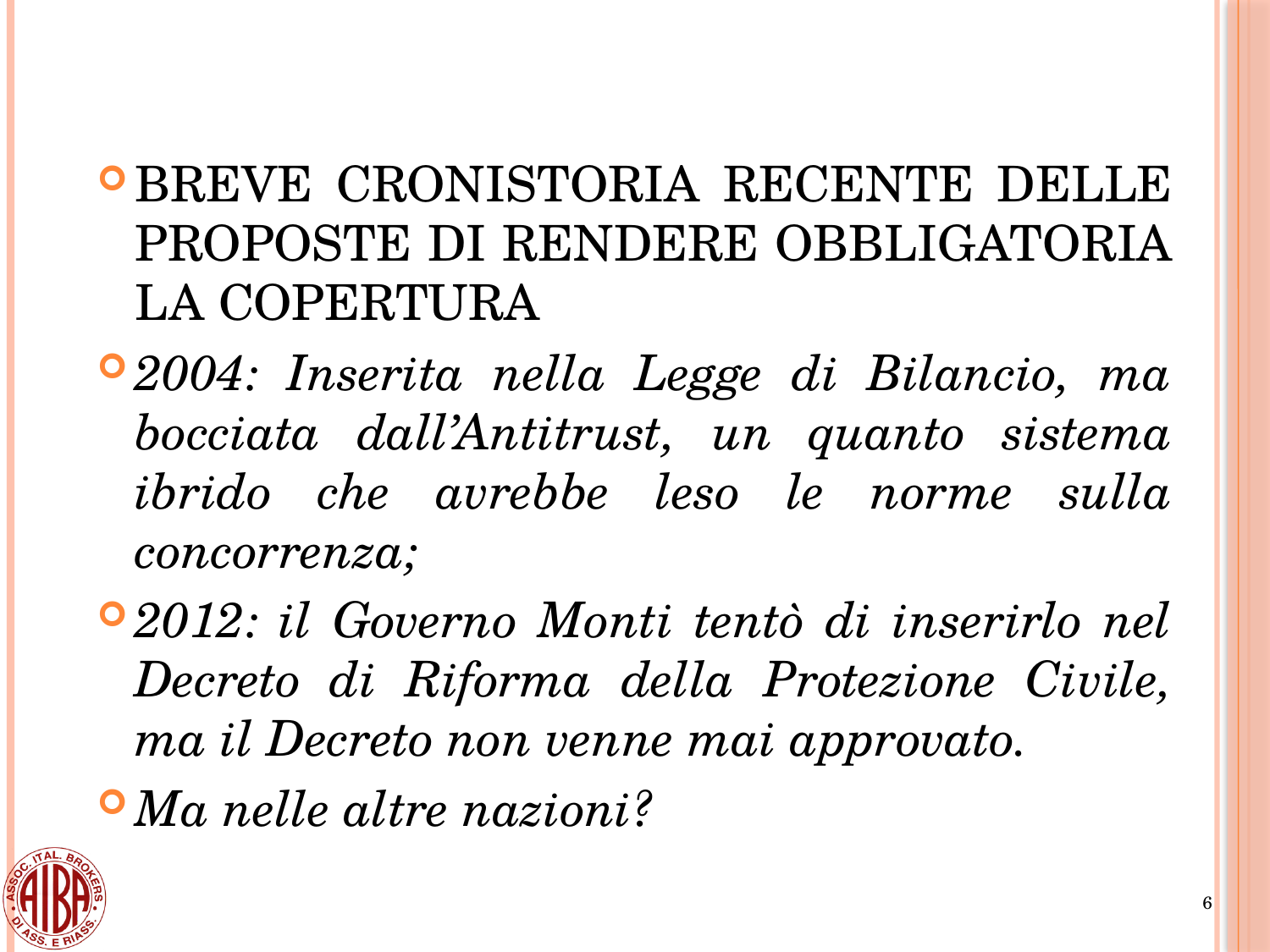

BREVE CRONISTORIA RECENTE DELLE PROPOSTE DI RENDERE OBBLIGATORIA LA COPERTURA
2004: Inserita nella Legge di Bilancio, ma bocciata dall’Antitrust, un quanto sistema ibrido che avrebbe leso le norme sulla concorrenza;
2012: il Governo Monti tentò di inserirlo nel Decreto di Riforma della Protezione Civile, ma il Decreto non venne mai approvato.
Ma nelle altre nazioni?
6